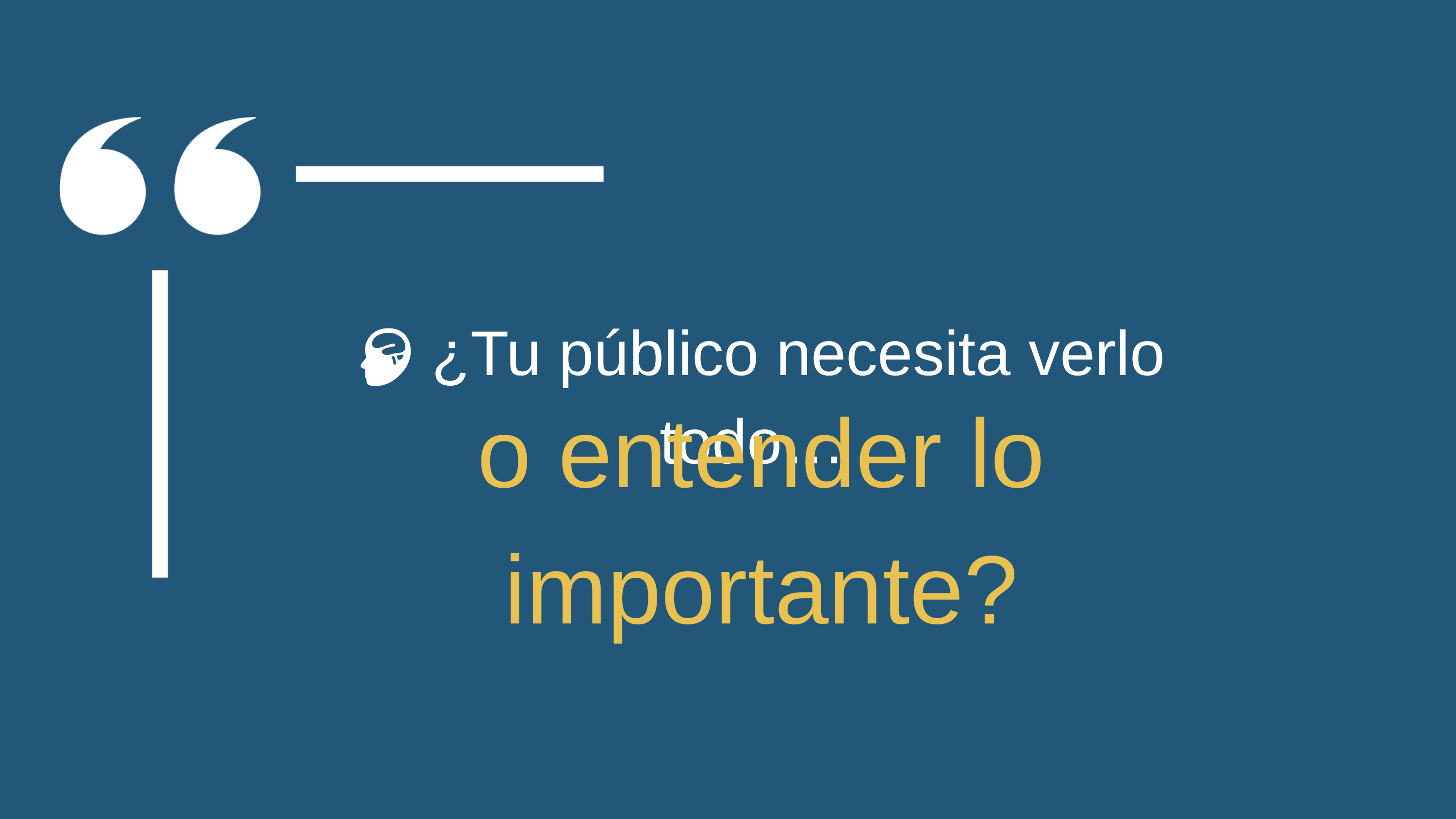

🧠 ¿Tu público necesita verlo todo…
o entender lo importante?